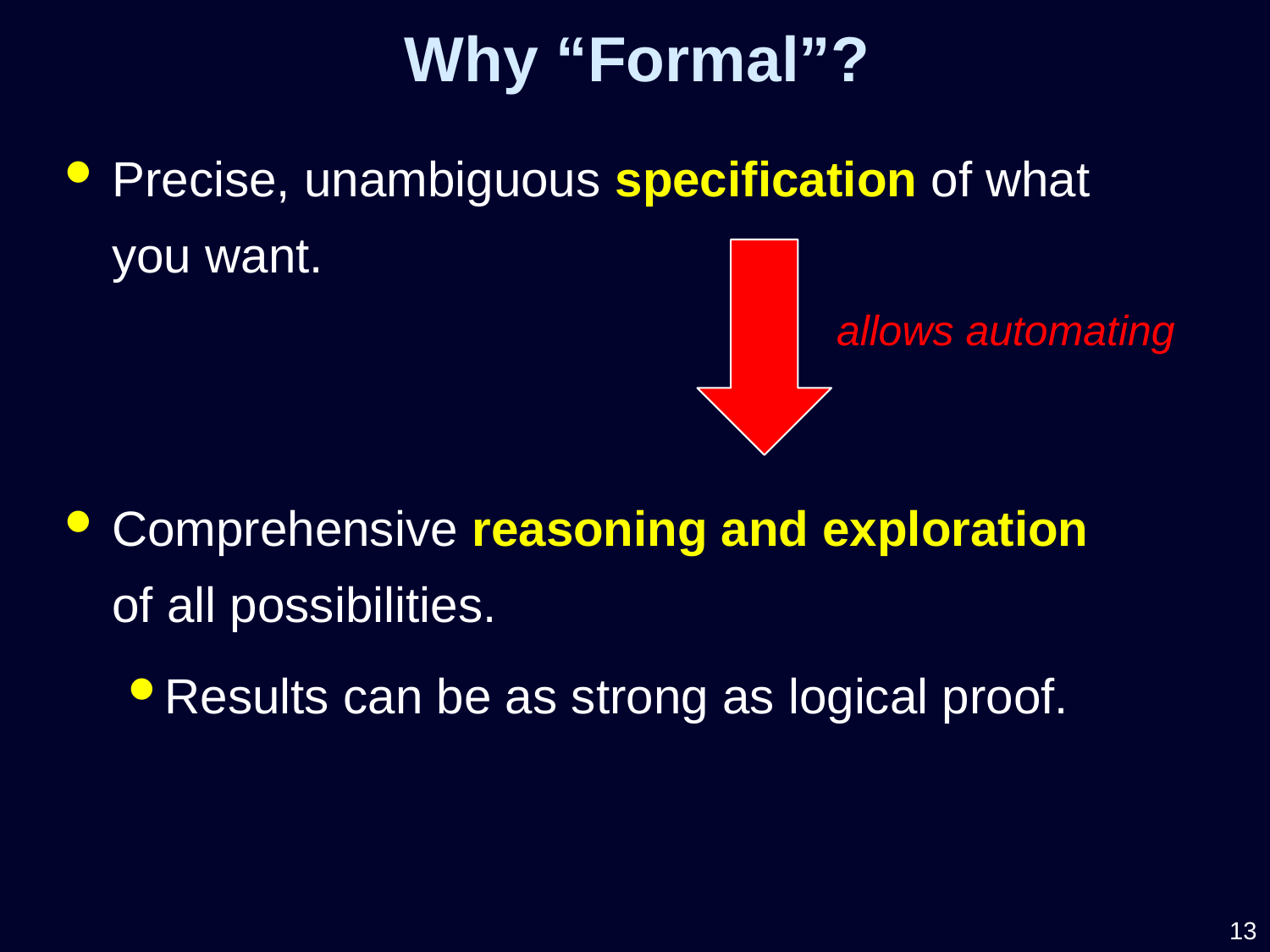

Why “Formal”?
Precise, unambiguous specification of what you want.

Comprehensive reasoning and exploration of all possibilities.
Results can be as strong as logical proof.

allows automating
13